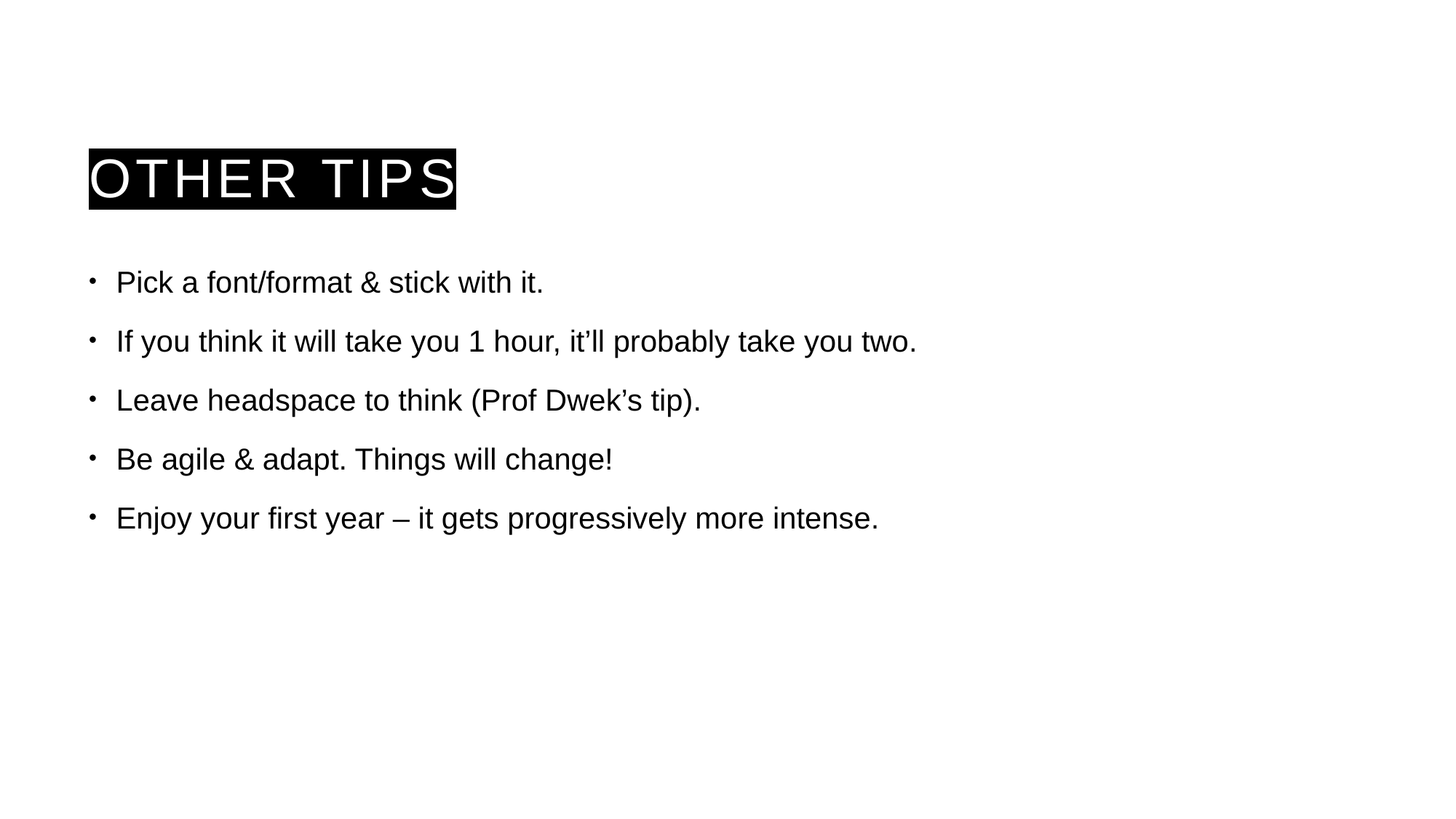

# Other tips
Pick a font/format & stick with it.
If you think it will take you 1 hour, it’ll probably take you two.
Leave headspace to think (Prof Dwek’s tip).
Be agile & adapt. Things will change!
Enjoy your first year – it gets progressively more intense.